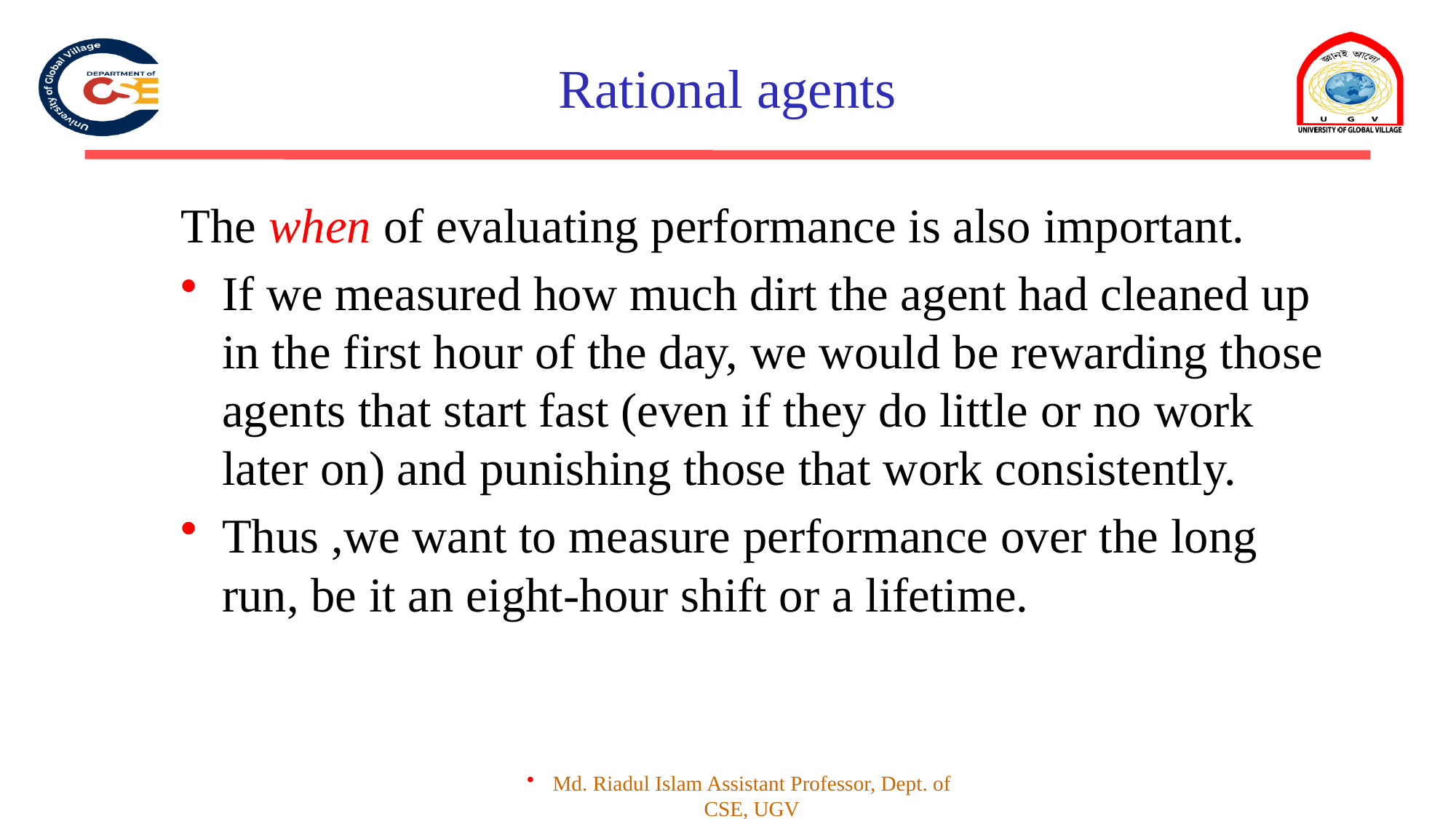

# Rational agents
The when of evaluating performance is also important.
If we measured how much dirt the agent had cleaned up in the first hour of the day, we would be rewarding those agents that start fast (even if they do little or no work later on) and punishing those that work consistently.
Thus ,we want to measure performance over the long run, be it an eight-hour shift or a lifetime.